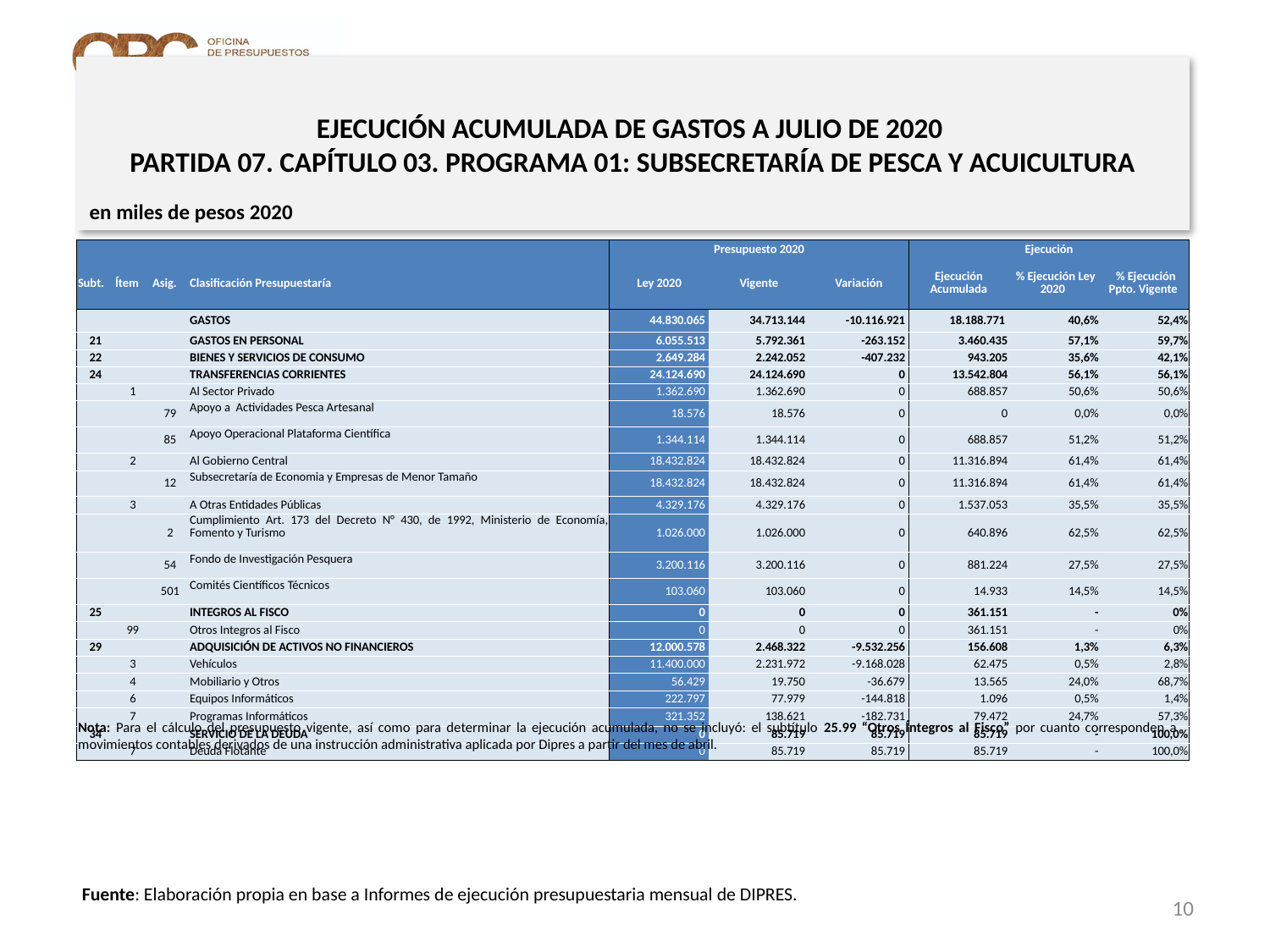

EJECUCIÓN ACUMULADA DE GASTOS A JULIO DE 2020
PARTIDA 07. CAPÍTULO 03. PROGRAMA 01: SUBSECRETARÍA DE PESCA Y ACUICULTURA
en miles de pesos 2020
|  |  |  |  | Presupuesto 2020 |  |  | Ejecución |  |  |
| --- | --- | --- | --- | --- | --- | --- | --- | --- | --- |
| Subt. | Ítem | Asig. | Clasificación Presupuestaría | Ley 2020 | Vigente | Variación | Ejecución Acumulada | % Ejecución Ley 2020 | % Ejecución Ppto. Vigente |
|  |  |  | GASTOS | 44.830.065 | 34.713.144 | -10.116.921 | 18.188.771 | 40,6% | 52,4% |
| 21 |  |  | GASTOS EN PERSONAL | 6.055.513 | 5.792.361 | -263.152 | 3.460.435 | 57,1% | 59,7% |
| 22 |  |  | BIENES Y SERVICIOS DE CONSUMO | 2.649.284 | 2.242.052 | -407.232 | 943.205 | 35,6% | 42,1% |
| 24 |  |  | TRANSFERENCIAS CORRIENTES | 24.124.690 | 24.124.690 | 0 | 13.542.804 | 56,1% | 56,1% |
|  | 1 |  | Al Sector Privado | 1.362.690 | 1.362.690 | 0 | 688.857 | 50,6% | 50,6% |
|  |  | 79 | Apoyo a Actividades Pesca Artesanal | 18.576 | 18.576 | 0 | 0 | 0,0% | 0,0% |
|  |  | 85 | Apoyo Operacional Plataforma Científica | 1.344.114 | 1.344.114 | 0 | 688.857 | 51,2% | 51,2% |
|  | 2 |  | Al Gobierno Central | 18.432.824 | 18.432.824 | 0 | 11.316.894 | 61,4% | 61,4% |
|  |  | 12 | Subsecretaría de Economia y Empresas de Menor Tamaño | 18.432.824 | 18.432.824 | 0 | 11.316.894 | 61,4% | 61,4% |
|  | 3 |  | A Otras Entidades Públicas | 4.329.176 | 4.329.176 | 0 | 1.537.053 | 35,5% | 35,5% |
|  |  | 2 | Cumplimiento Art. 173 del Decreto N° 430, de 1992, Ministerio de Economía, Fomento y Turismo | 1.026.000 | 1.026.000 | 0 | 640.896 | 62,5% | 62,5% |
|  |  | 54 | Fondo de Investigación Pesquera | 3.200.116 | 3.200.116 | 0 | 881.224 | 27,5% | 27,5% |
|  |  | 501 | Comités Científicos Técnicos | 103.060 | 103.060 | 0 | 14.933 | 14,5% | 14,5% |
| 25 |  |  | INTEGROS AL FISCO | 0 | 0 | 0 | 361.151 | - | 0% |
|  | 99 |  | Otros Integros al Fisco | 0 | 0 | 0 | 361.151 | - | 0% |
| 29 |  |  | ADQUISICIÓN DE ACTIVOS NO FINANCIEROS | 12.000.578 | 2.468.322 | -9.532.256 | 156.608 | 1,3% | 6,3% |
|  | 3 |  | Vehículos | 11.400.000 | 2.231.972 | -9.168.028 | 62.475 | 0,5% | 2,8% |
|  | 4 |  | Mobiliario y Otros | 56.429 | 19.750 | -36.679 | 13.565 | 24,0% | 68,7% |
|  | 6 |  | Equipos Informáticos | 222.797 | 77.979 | -144.818 | 1.096 | 0,5% | 1,4% |
|  | 7 |  | Programas Informáticos | 321.352 | 138.621 | -182.731 | 79.472 | 24,7% | 57,3% |
| 34 |  |  | SERVICIO DE LA DEUDA | 0 | 85.719 | 85.719 | 85.719 | - | 100,0% |
|  | 7 |  | Deuda Flotante | 0 | 85.719 | 85.719 | 85.719 | - | 100,0% |
Nota: Para el cálculo del presupuesto vigente, así como para determinar la ejecución acumulada, no se incluyó: el subtítulo 25.99 “Otros Íntegros al Fisco” por cuanto corresponden a movimientos contables derivados de una instrucción administrativa aplicada por Dipres a partir del mes de abril.
Fuente: Elaboración propia en base a Informes de ejecución presupuestaria mensual de DIPRES.
10